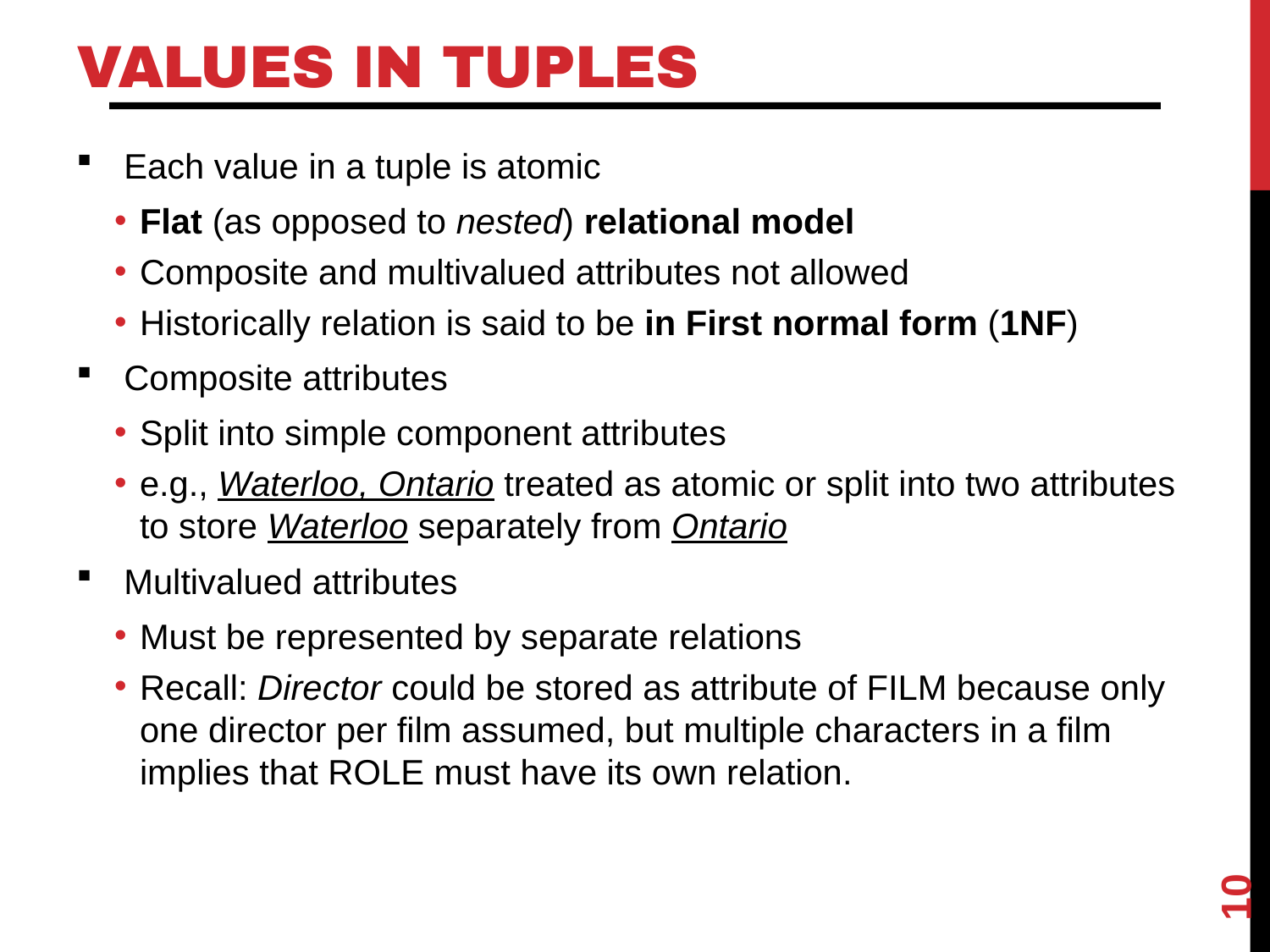

# Values in Tuples
Each value in a tuple is atomic
Flat (as opposed to nested) relational model
Composite and multivalued attributes not allowed
Historically relation is said to be in First normal form (1NF)
Composite attributes
Split into simple component attributes
e.g., Waterloo, Ontario treated as atomic or split into two attributes to store Waterloo separately from Ontario
Multivalued attributes
Must be represented by separate relations
Recall: Director could be stored as attribute of FILM because only one director per film assumed, but multiple characters in a film implies that ROLE must have its own relation.
10